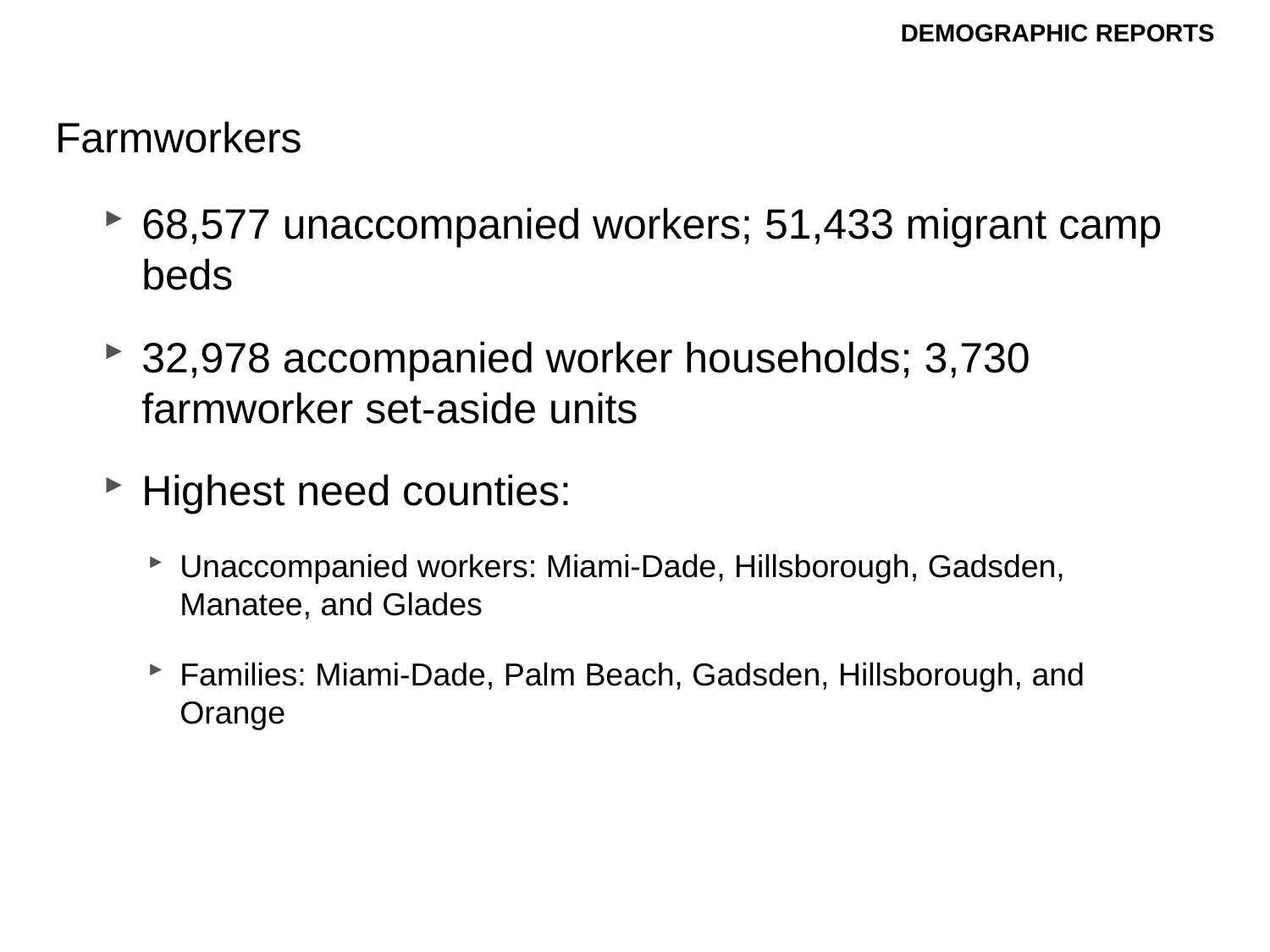

Demographic Reports
# Farmworkers
68,577 unaccompanied workers; 51,433 migrant camp beds
32,978 accompanied worker households; 3,730 farmworker set-aside units
Highest need counties:
Unaccompanied workers: Miami-Dade, Hillsborough, Gadsden, Manatee, and Glades
Families: Miami-Dade, Palm Beach, Gadsden, Hillsborough, and Orange